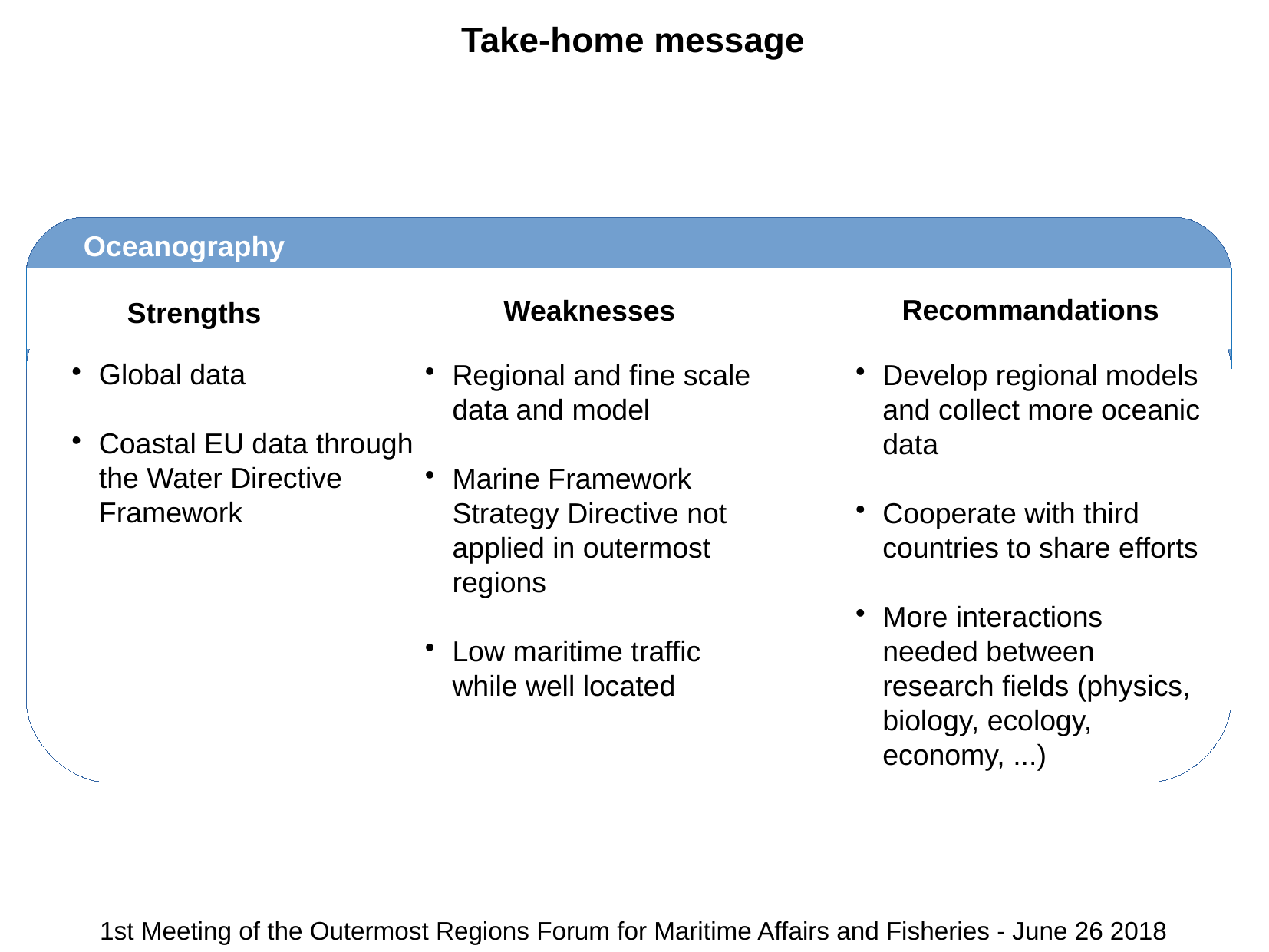

Take-home message

Fisheries
Oceanography

Recommandations
Recommandations

Weaknesses

Weaknesses
Strengths
Strengths
Strong efforts in tuna RFMOs with success (bluefin tuna)

EU data collection through the European Maritime and Fisheries Fund (77)
Global data

Coastal EU data through the Water Directive Framework

Starting efforts in demersal RFMOs (e.g. SOFIA)

Little knowledge and data for sharks, billfish and neretic species

Ecosystem approach needed
Improve scientific knowledge on marine species

Cooperate with third countries to collect more fisheries data

Manage fisheries!
Regional and fine scale data and model

Marine Framework Strategy Directive not applied in outermost regions

Low maritime traffic while well located

Develop regional models and collect more oceanic data

Cooperate with third countries to share efforts

More interactions needed between research fields (physics, biology, ecology, economy, ...)
1st Meeting of the Outermost Regions Forum for Maritime Affairs and Fisheries - June 26 2018